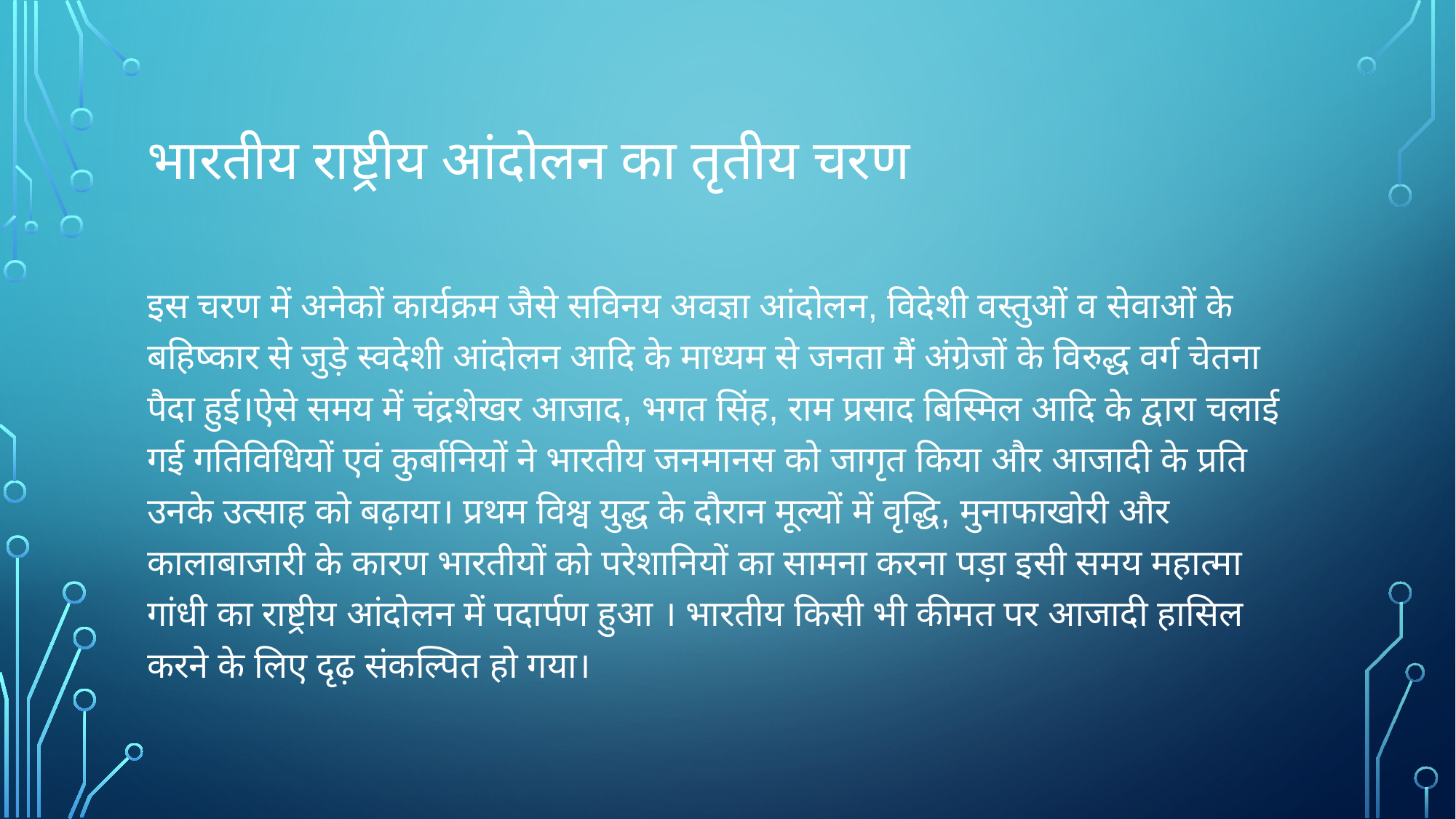

# भारतीय राष्ट्रीय आंदोलन का तृतीय चरण
इस चरण में अनेकों कार्यक्रम जैसे सविनय अवज्ञा आंदोलन, विदेशी वस्तुओं व सेवाओं के बहिष्कार से जुड़े स्वदेशी आंदोलन आदि के माध्यम से जनता मैं अंग्रेजों के विरुद्ध वर्ग चेतना पैदा हुई।ऐसे समय में चंद्रशेखर आजाद, भगत सिंह, राम प्रसाद बिस्मिल आदि के द्वारा चलाई गई गतिविधियों एवं कुर्बानियों ने भारतीय जनमानस को जागृत किया और आजादी के प्रति उनके उत्साह को बढ़ाया। प्रथम विश्व युद्ध के दौरान मूल्यों में वृद्धि, मुनाफाखोरी और कालाबाजारी के कारण भारतीयों को परेशानियों का सामना करना पड़ा इसी समय महात्मा गांधी का राष्ट्रीय आंदोलन में पदार्पण हुआ । भारतीय किसी भी कीमत पर आजादी हासिल करने के लिए दृढ़ संकल्पित हो गया।